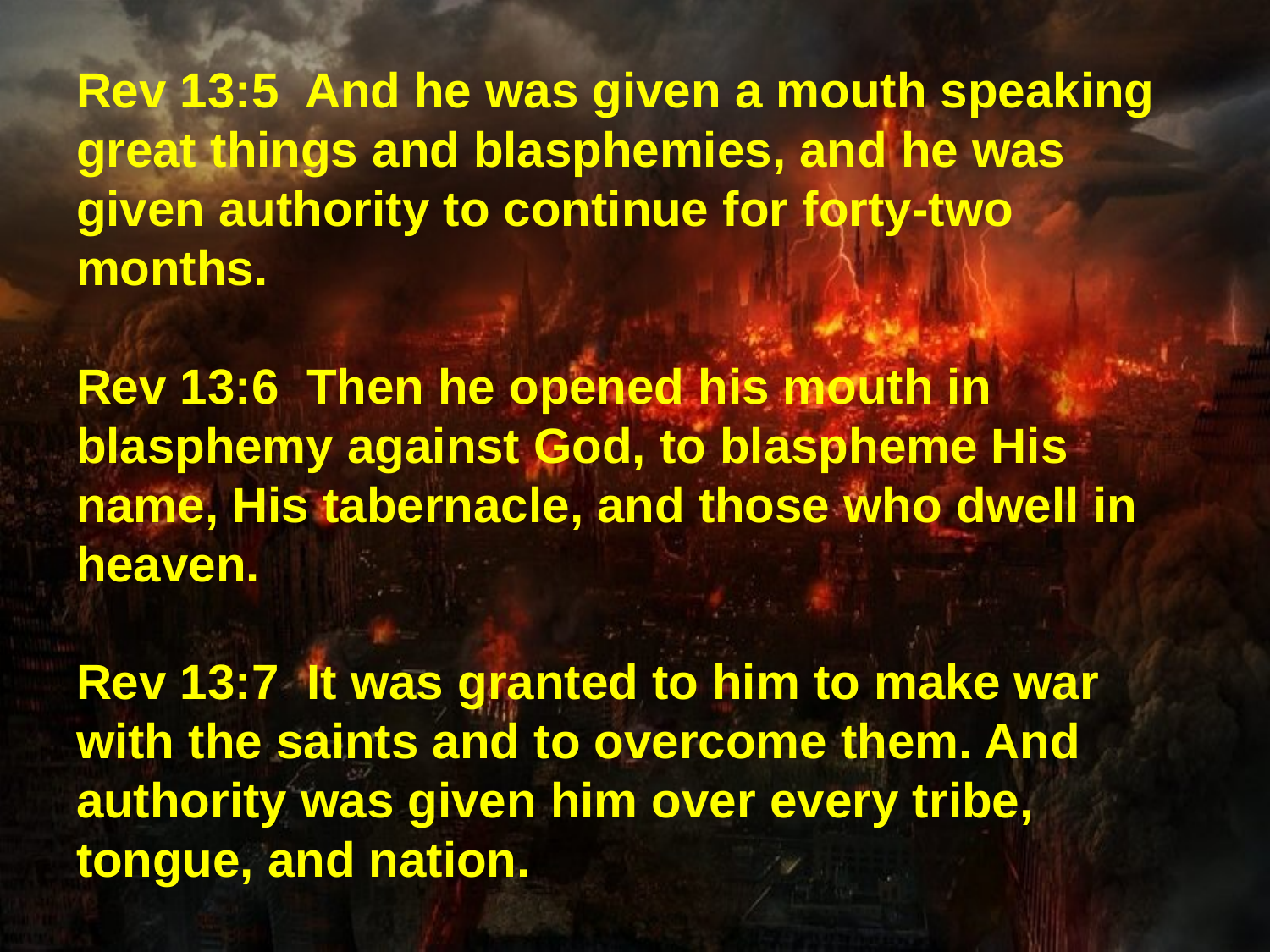

# Rev 13:5  And he was given a mouth speaking great things and blasphemies, and he was given authority to continue for forty-two months.  Rev 13:6  Then he opened his mouth in blasphemy against God, to blaspheme His name, His tabernacle, and those who dwell in heaven.  Rev 13:7  It was granted to him to make war with the saints and to overcome them. And authority was given him over every tribe, tongue, and nation.